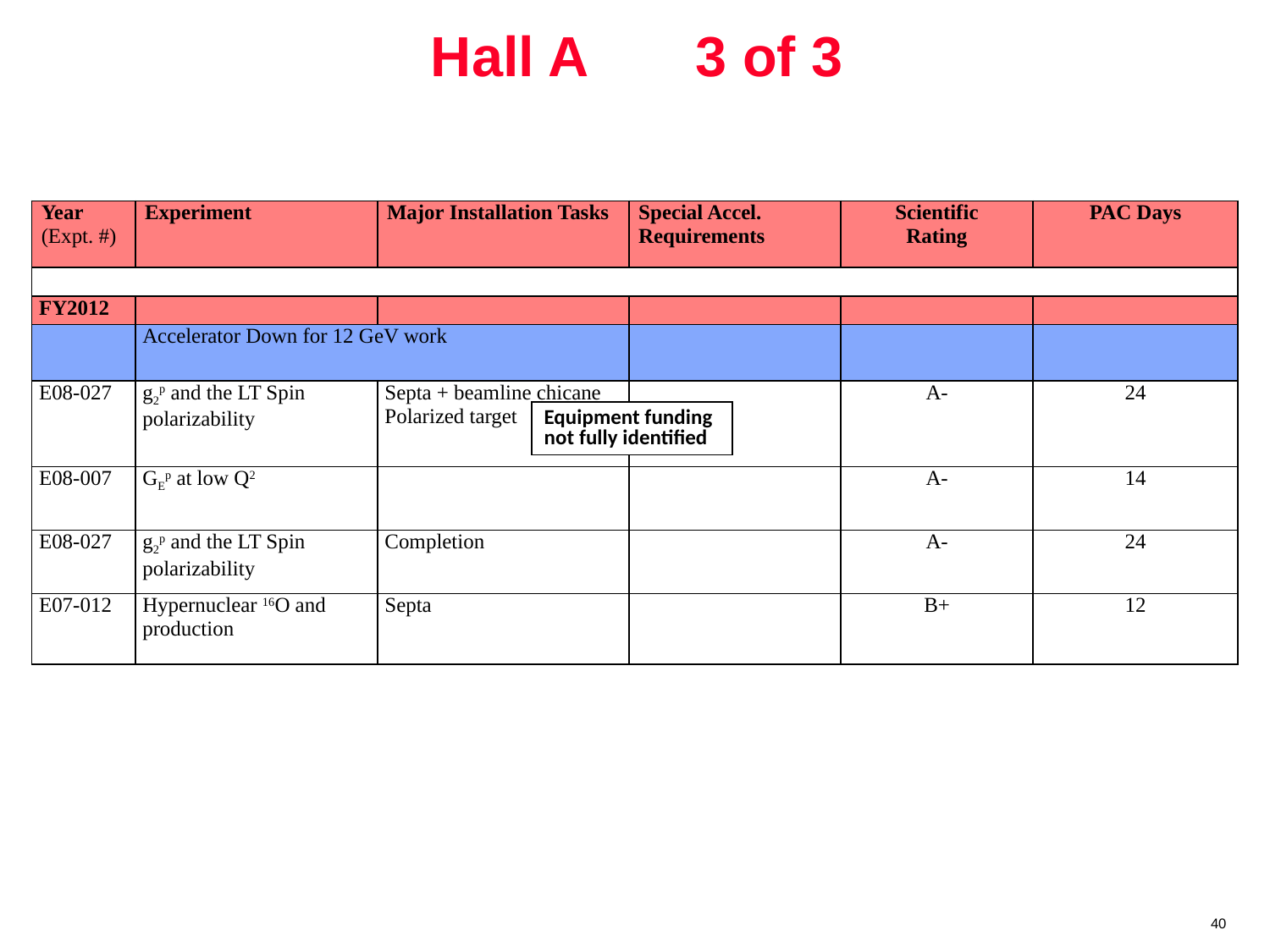

# Hall A       3 of 3
| Year (Expt. #) | Experiment | Major Installation Tasks | Special Accel. Requirements | Scientific Rating | PAC Days |
| --- | --- | --- | --- | --- | --- |
|  |  |  |  |  |  |
| FY2012 |  |  |  |  |  |
|  | Accelerator Down for 12 GeV work |  |  |  |  |
| E08-027 | g2p and the LT Spin polarizability | Septa + beamline chicane Polarized target |  | A- | 24 |
| E08-007 | GEp at low Q2 |  |  | A- | 14 |
| E08-027 | g2p and the LT Spin polarizability | Completion |  | A- | 24 |
| E07-012 | Hypernuclear 16O and production | Septa |  | B+ | 12 |
Equipment funding not fully identified